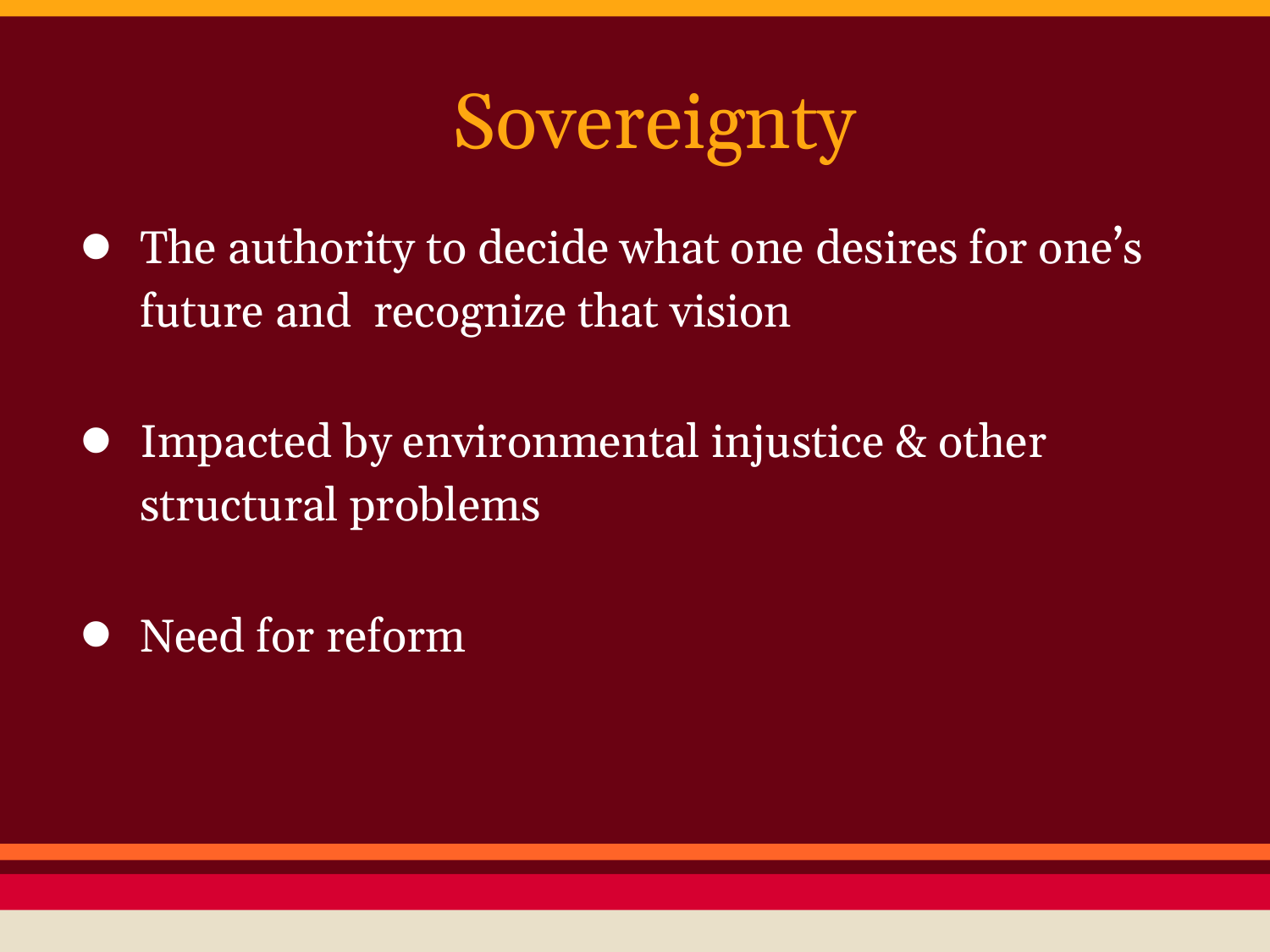

# Sovereignty
The authority to decide what one desires for one’s future and  recognize that vision

Impacted by environmental injustice & other structural problems

Need for reform